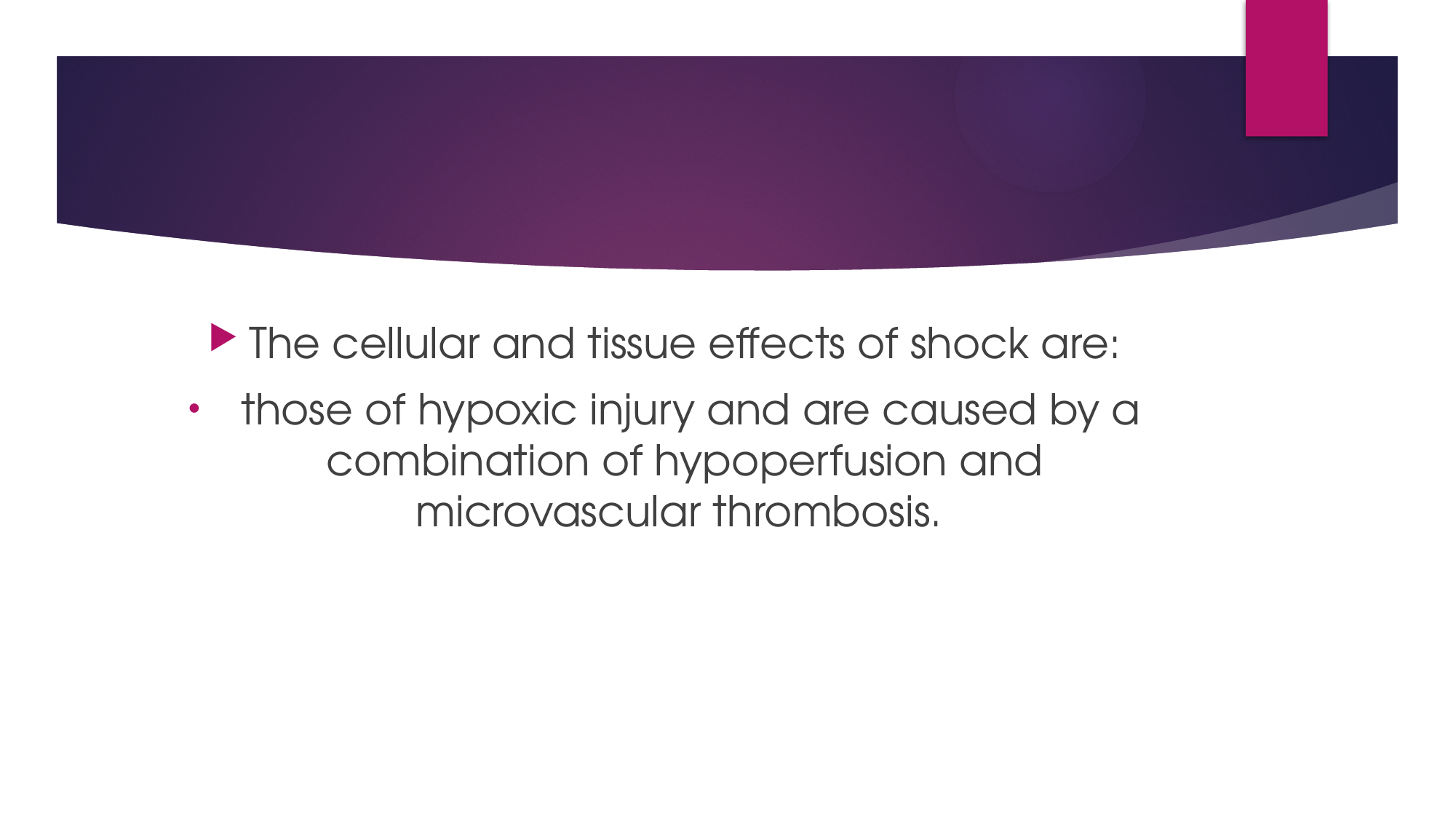

#
The cellular and tissue effects of shock are:
 those of hypoxic injury and are caused by a combination of hypoperfusion and microvascular thrombosis.